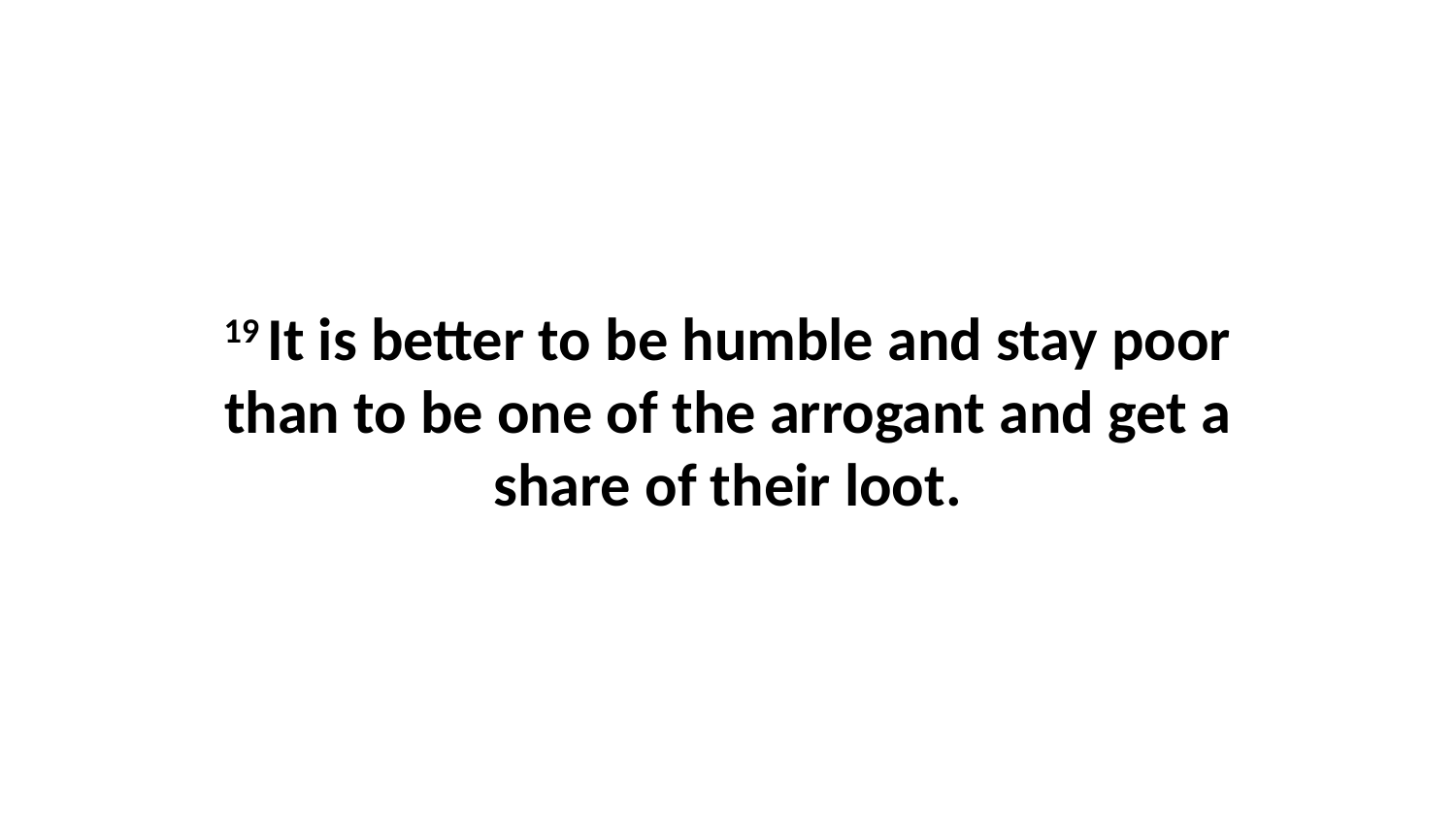

19 It is better to be humble and stay poor than to be one of the arrogant and get a share of their loot.